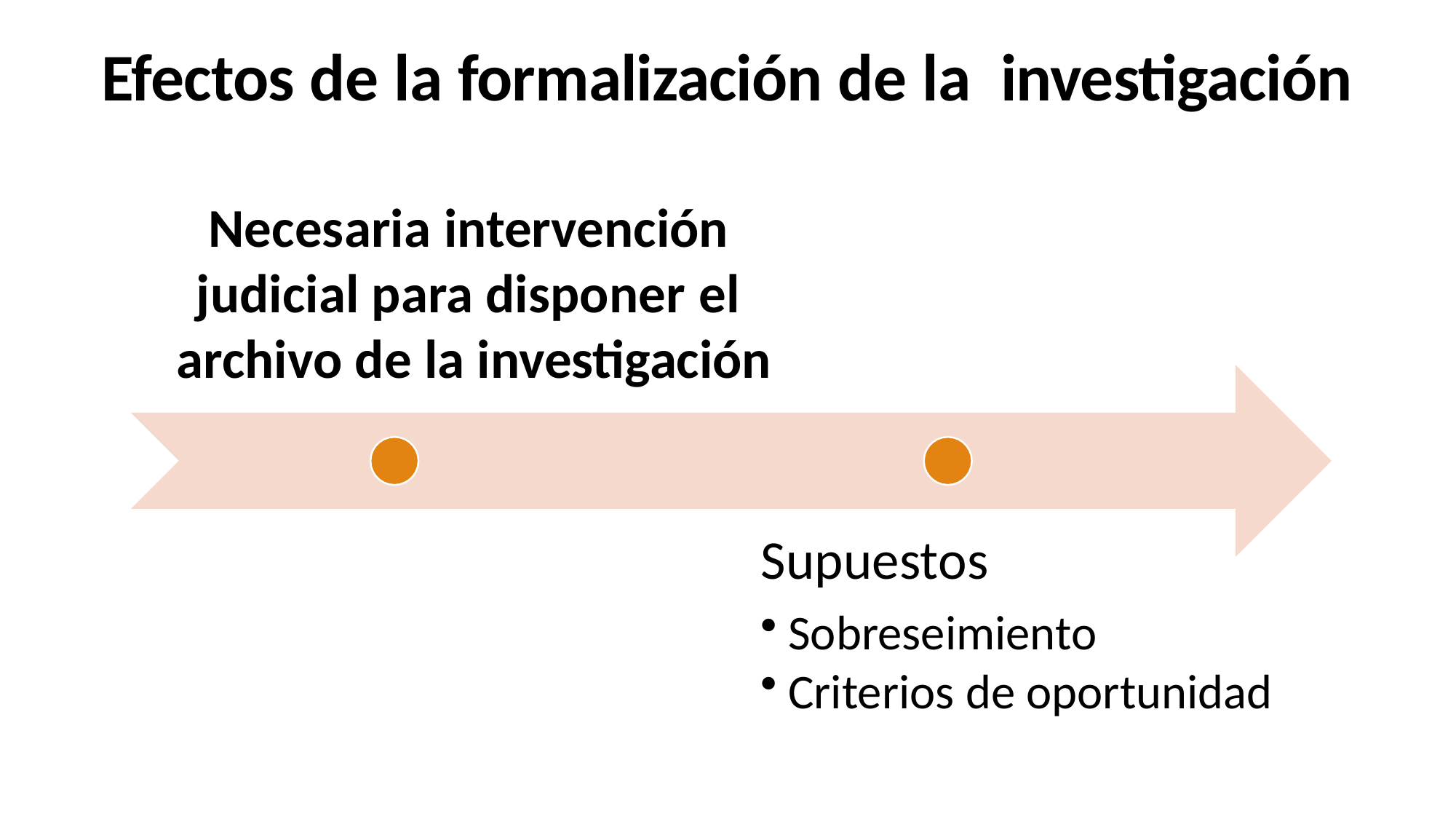

Efectos de la formalización de la  investigación
Necesaria intervención  judicial para disponer el  archivo de la investigación

Supuestos
Sobreseimiento
Criterios de oportunidad